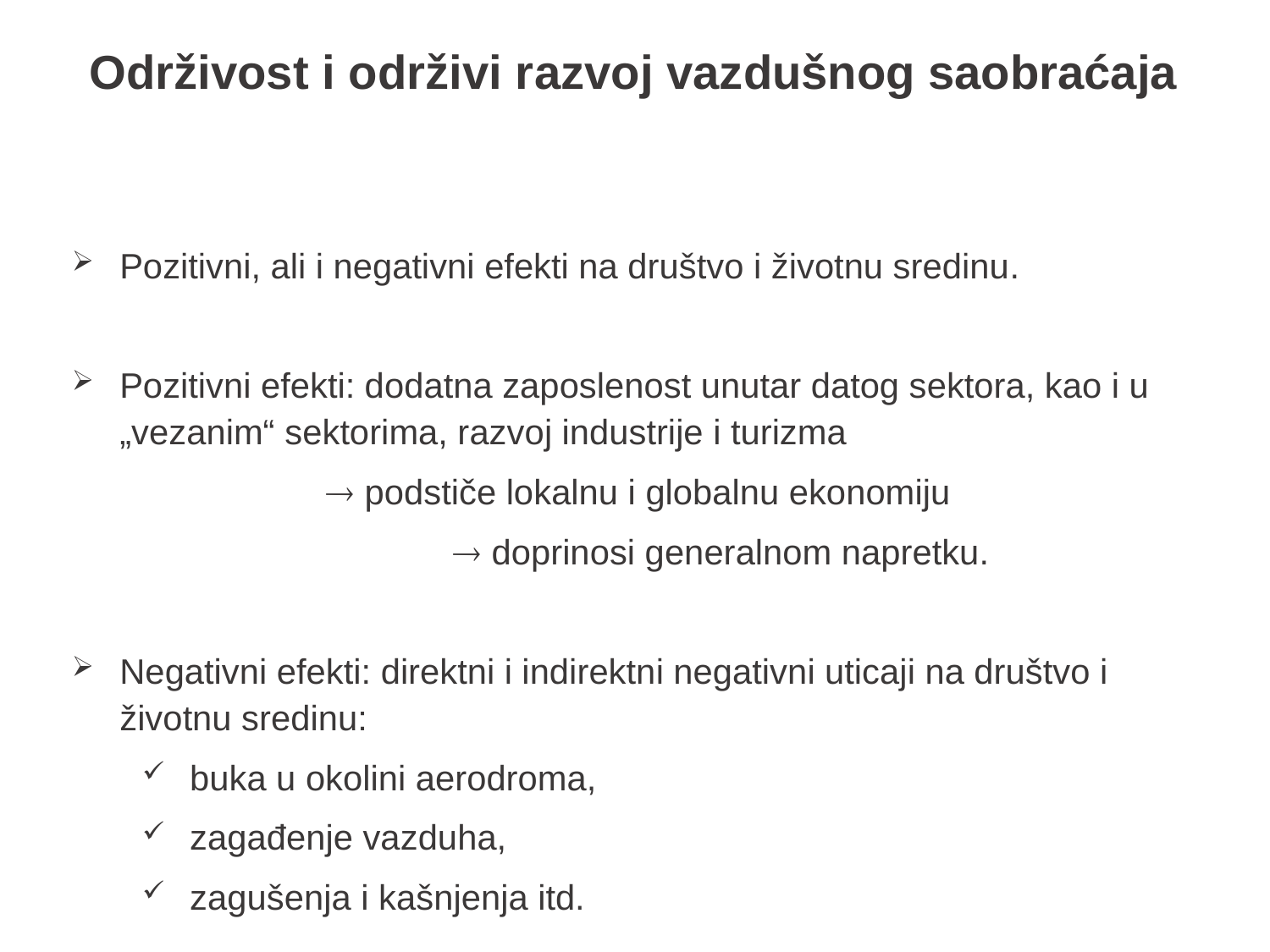

# Održivost i održivi razvoj vazdušnog saobraćaja
Pozitivni, ali i negativni efekti na društvo i životnu sredinu.

Pozitivni efekti: dodatna zaposlenost unutar datog sektora, kao i u „vezanim“ sektorima, razvoj industrije i turizma
		→ podstiče lokalnu i globalnu ekonomiju
			→ doprinosi generalnom napretku.

Negativni efekti: direktni i indirektni negativni uticaji na društvo i životnu sredinu:
buka u okolini aerodroma,
zagađenje vazduha,
zagušenja i kašnjenja itd.